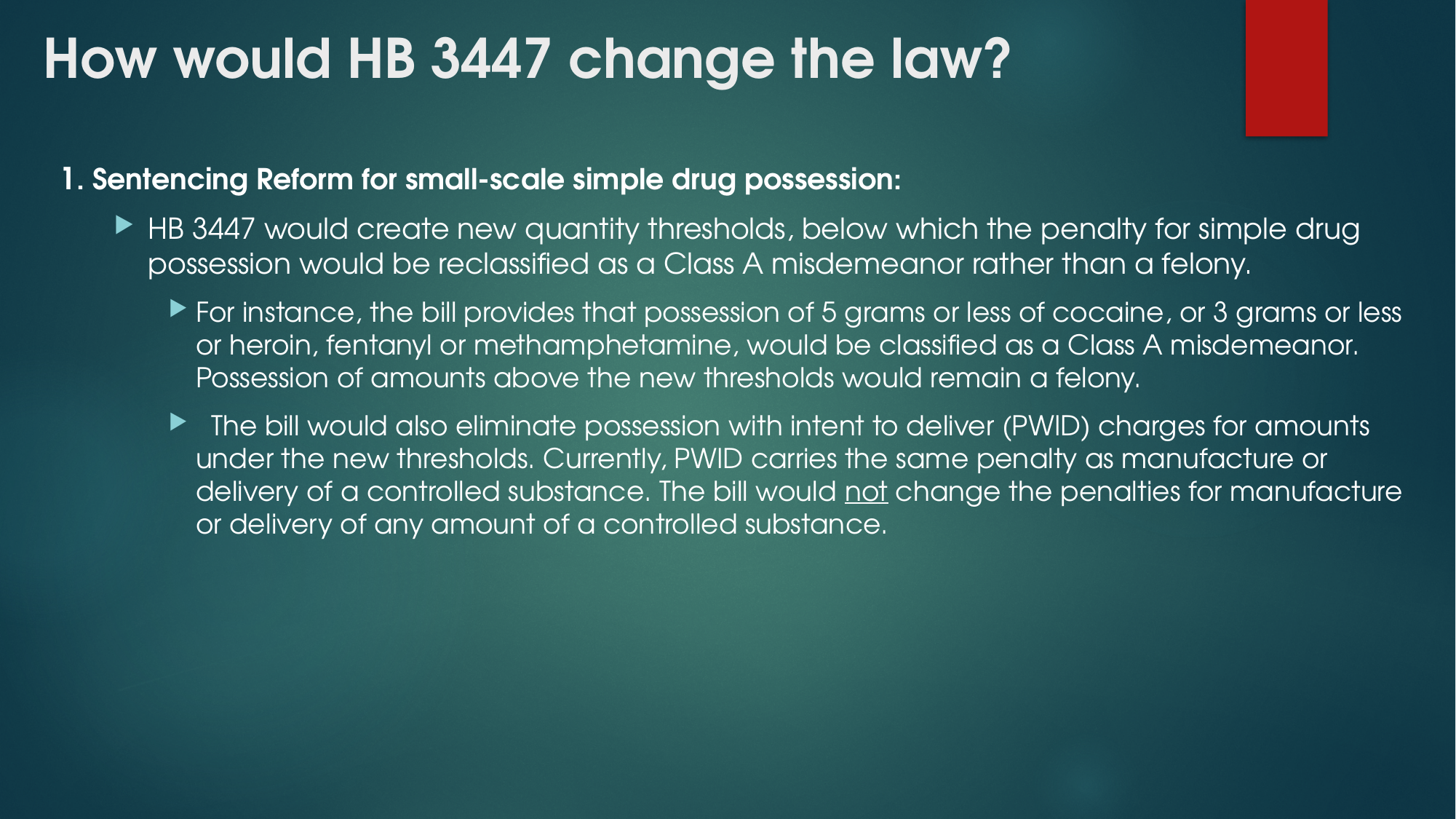

# How would HB 3447 change the law?
1. Sentencing Reform for small-scale simple drug possession:
HB 3447 would create new quantity thresholds, below which the penalty for simple drug possession would be reclassified as a Class A misdemeanor rather than a felony.
For instance, the bill provides that possession of 5 grams or less of cocaine, or 3 grams or less or heroin, fentanyl or methamphetamine, would be classified as a Class A misdemeanor. Possession of amounts above the new thresholds would remain a felony.
  The bill would also eliminate possession with intent to deliver (PWID) charges for amounts under the new thresholds. Currently, PWID carries the same penalty as manufacture or delivery of a controlled substance. The bill would not change the penalties for manufacture or delivery of any amount of a controlled substance.